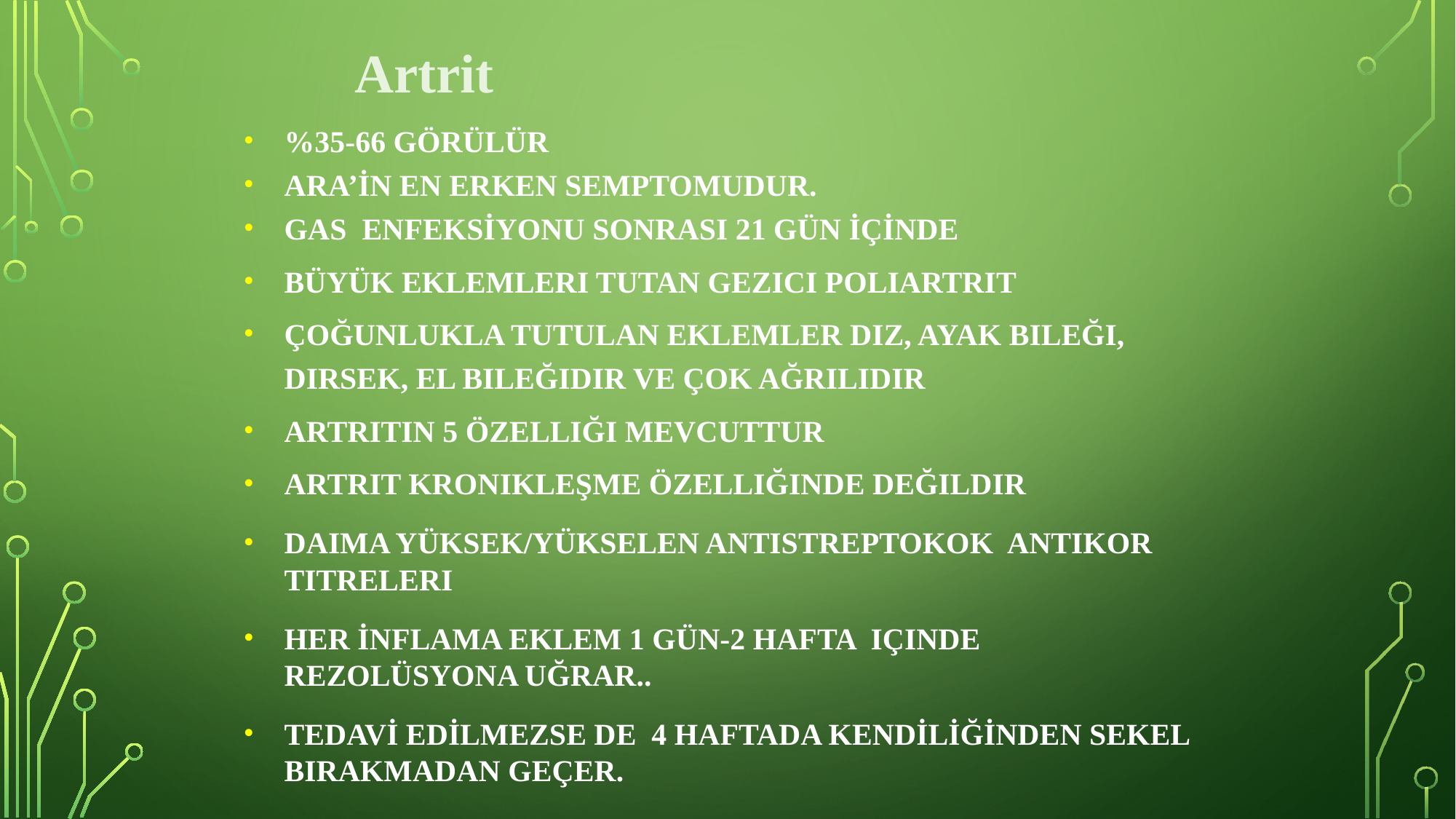

Artrit
%35-66 GÖRÜLÜR
ARA’İN EN ERKEN SEMPTOMUDUR.
GAS  ENFEKSİYONU SONRASI 21 GÜN İÇİNDE
BÜYÜK EKLEMLERI TUTAN GEZICI POLIARTRIT
ÇOĞUNLUKLA TUTULAN EKLEMLER DIZ, AYAK BILEĞI, DIRSEK, EL BILEĞIDIR VE ÇOK AĞRILIDIR
ARTRITIN 5 ÖZELLIĞI MEVCUTTUR
ARTRIT KRONIKLEŞME ÖZELLIĞINDE DEĞILDIR
DAIMA YÜKSEK/YÜKSELEN ANTISTREPTOKOK  ANTIKOR TITRELERI
HER İNFLAMA EKLEM 1 GÜN-2 HAFTA  IÇINDE REZOLÜSYONA UĞRAR..
TEDAVİ EDİLMEZSE DE  4 HAFTADA KENDİLİĞİNDEN SEKEL BIRAKMADAN GEÇER.